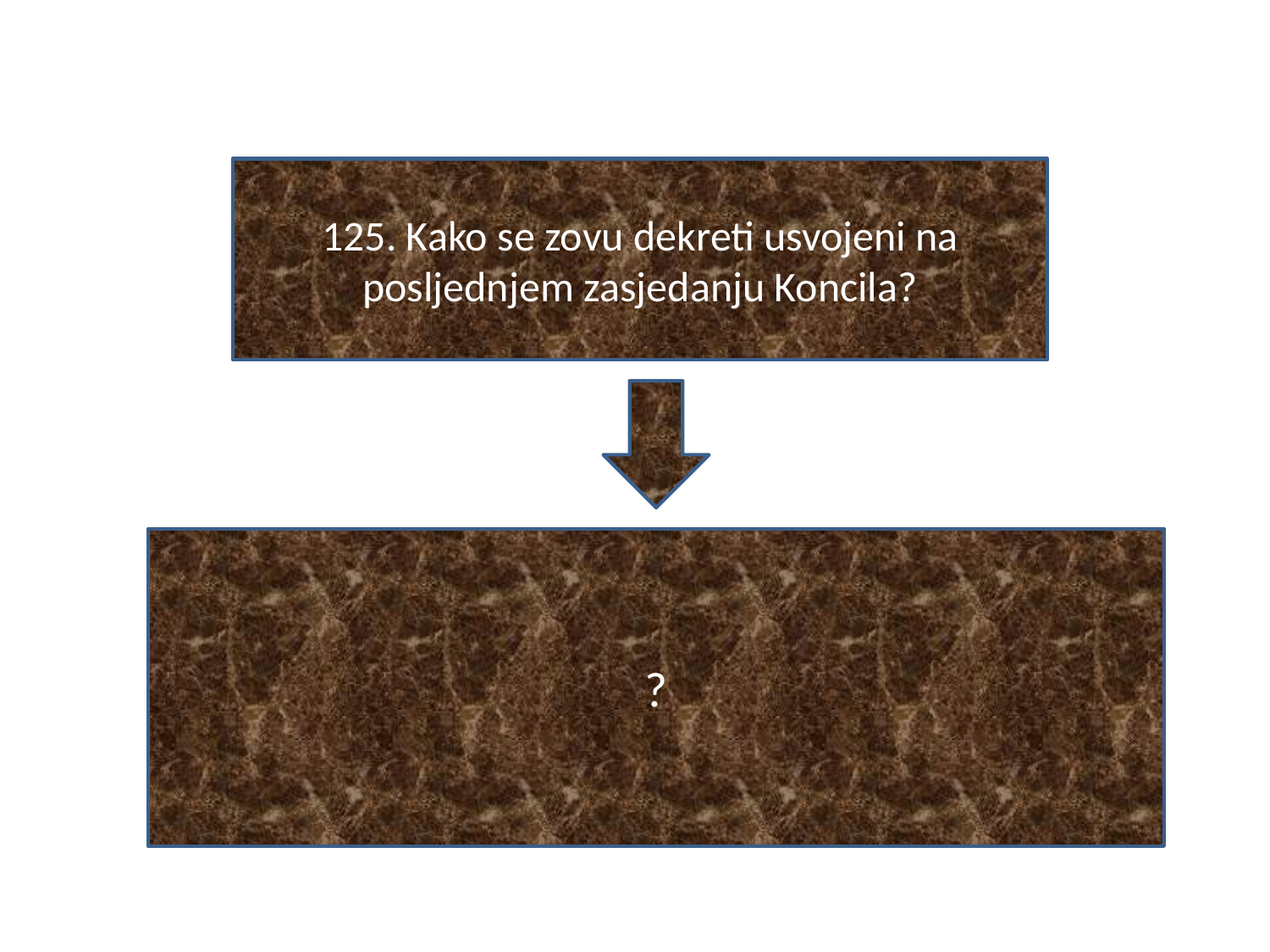

#
125. Kako se zovu dekreti usvojeni na posljednjem zasjedanju Koncila?

?